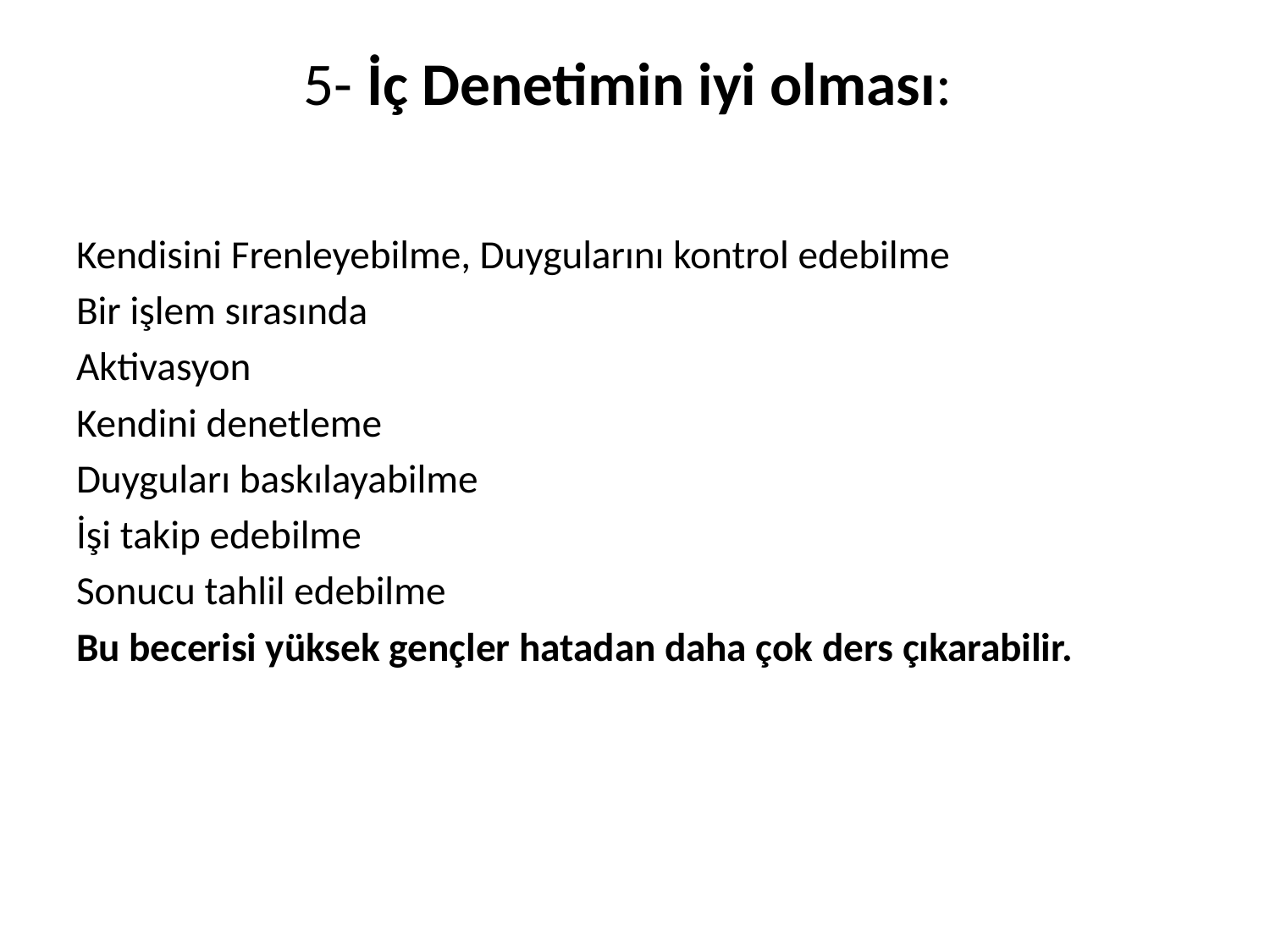

# 5- İç Denetimin iyi olması:
Kendisini Frenleyebilme, Duygularını kontrol edebilme
Bir işlem sırasında
Aktivasyon
Kendini denetleme
Duyguları baskılayabilme
İşi takip edebilme
Sonucu tahlil edebilme
Bu becerisi yüksek gençler hatadan daha çok ders çıkarabilir.